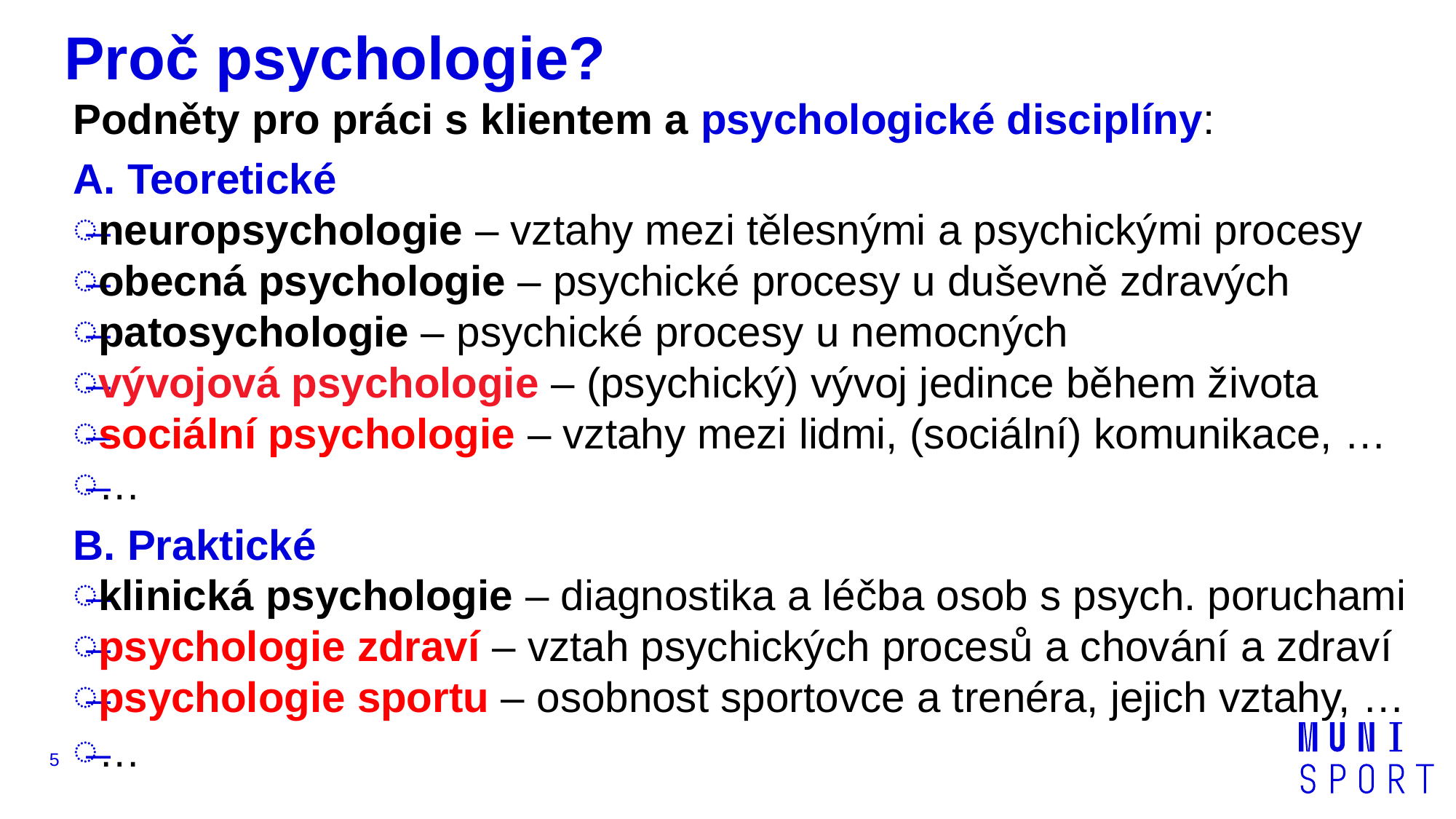

# Proč psychologie?
Podněty pro práci s klientem a psychologické disciplíny:
A. Teoretické
neuropsychologie – vztahy mezi tělesnými a psychickými procesy
obecná psychologie – psychické procesy u duševně zdravých
patosychologie – psychické procesy u nemocných
vývojová psychologie – (psychický) vývoj jedince během života
sociální psychologie – vztahy mezi lidmi, (sociální) komunikace, …
…
B. Praktické
klinická psychologie – diagnostika a léčba osob s psych. poruchami
psychologie zdraví – vztah psychických procesů a chování a zdraví
psychologie sportu – osobnost sportovce a trenéra, jejich vztahy, …
…
5